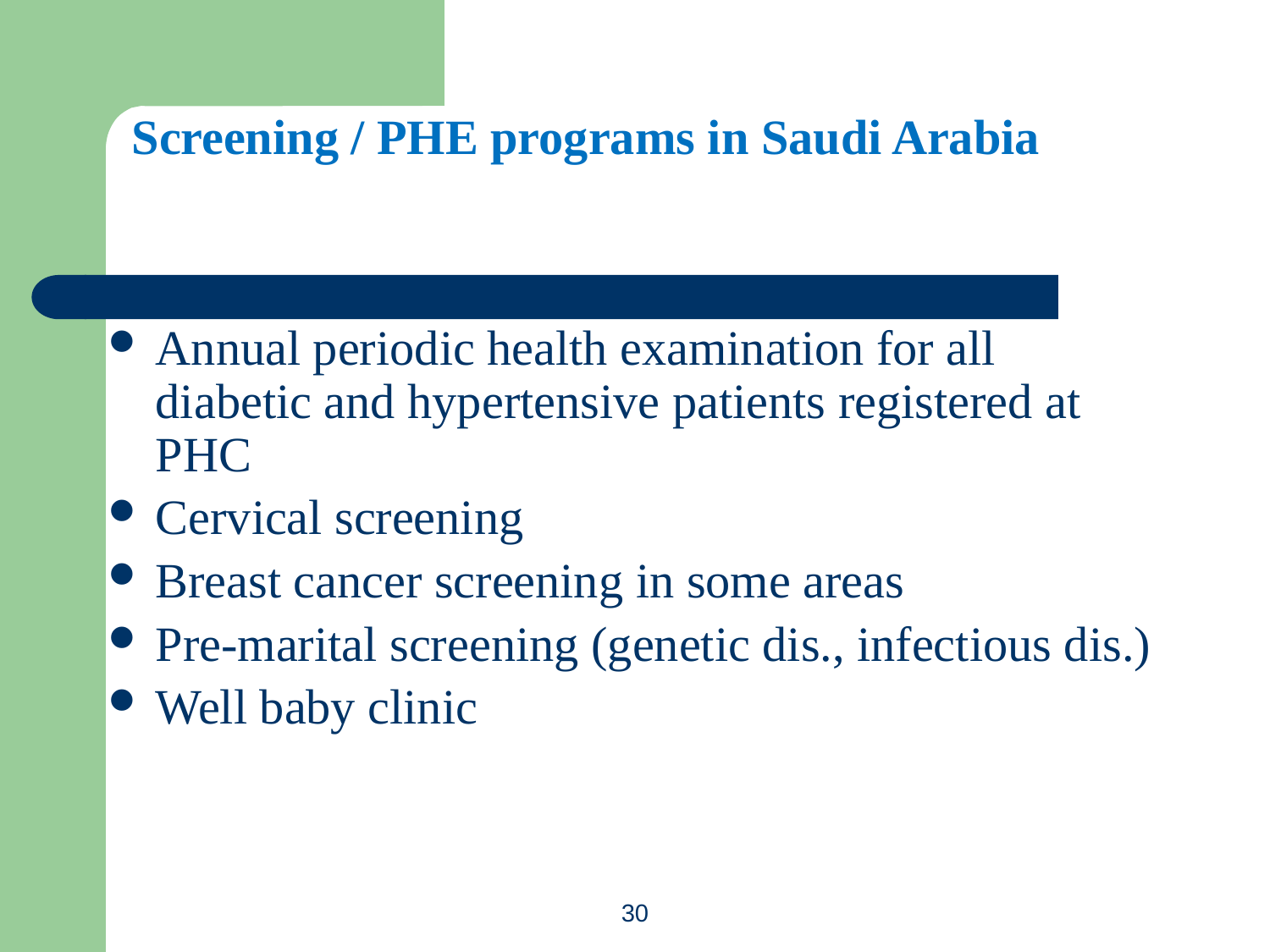

# Screening / PHE programs in Saudi Arabia
Annual periodic health examination for all diabetic and hypertensive patients registered at PHC
Cervical screening
Breast cancer screening in some areas
Pre-marital screening (genetic dis., infectious dis.)
Well baby clinic
30